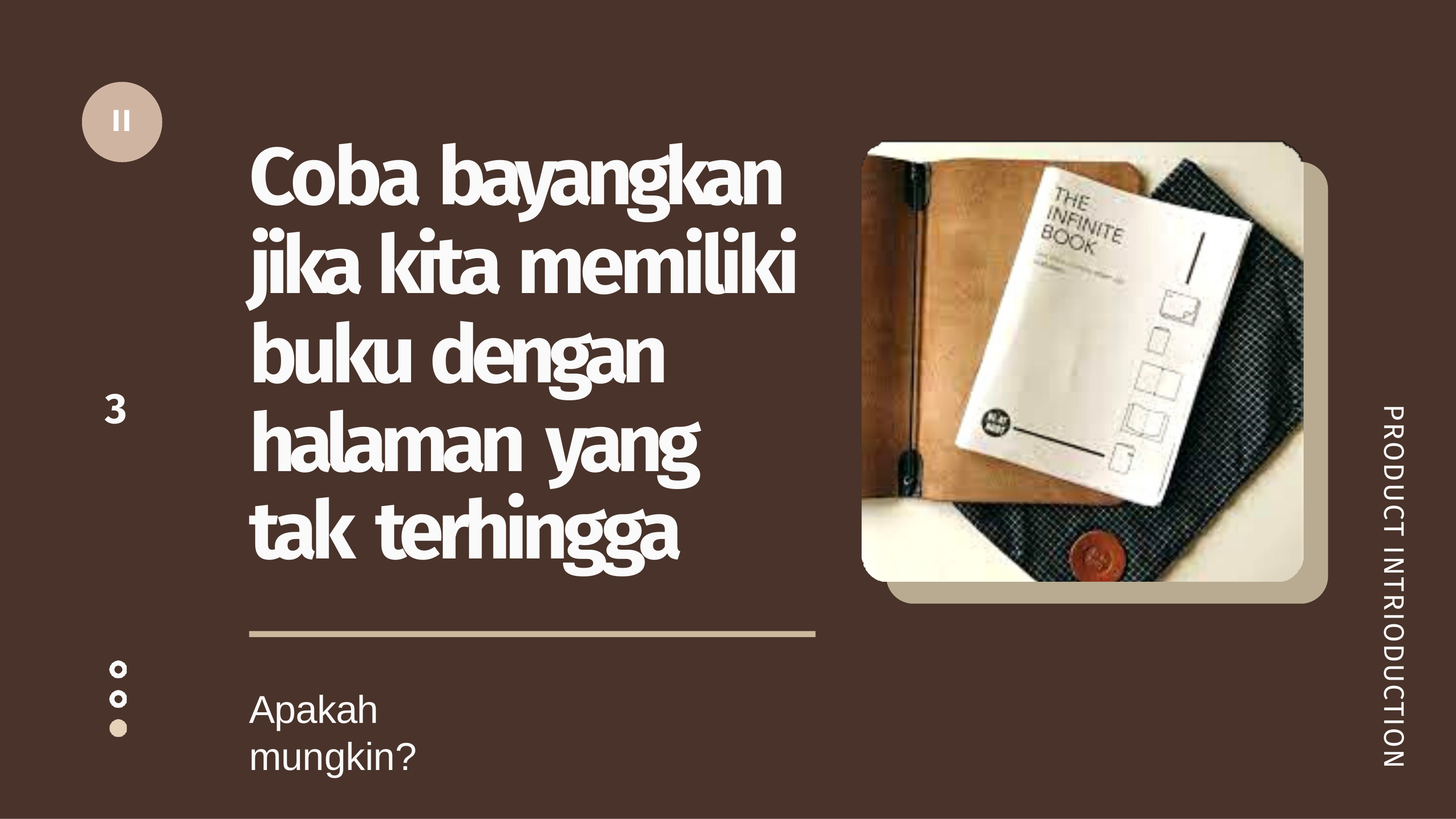

II
Coba bayangkan  jika kita memiliki  buku dengan  halaman yang
tak terhingga

3
PRODUCT INTRIODUCTION

Apakah mungkin?